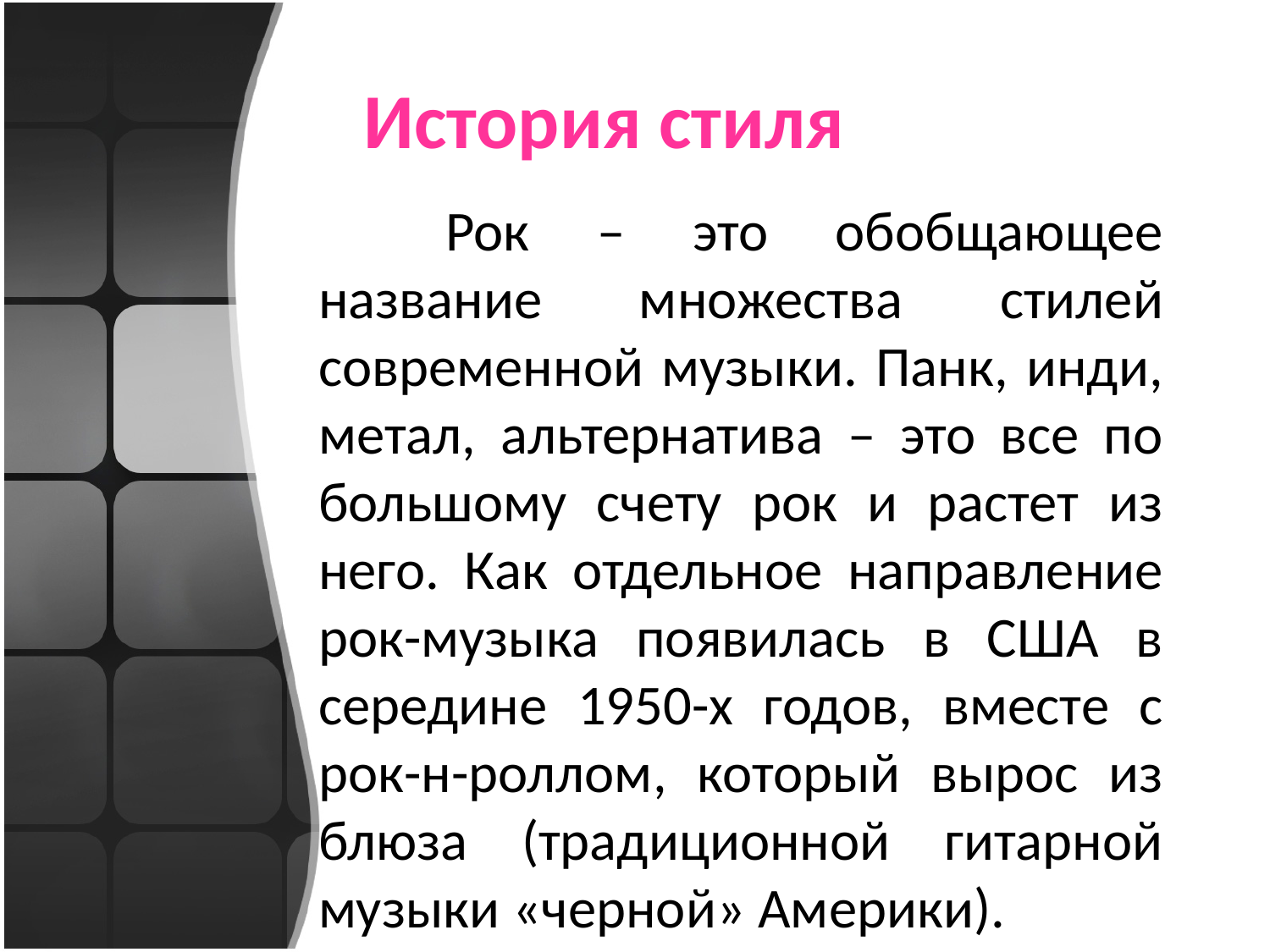

История стиля
		Рок – это обобщающее название множества стилей современной музыки. Панк, инди, метал, альтернатива – это все по большому счету рок и растет из него. Как отдельное направление рок-музыка появилась в США в середине 1950-х годов, вместе с рок-н-роллом, который вырос из блюза (традиционной гитарной музыки «черной» Америки).